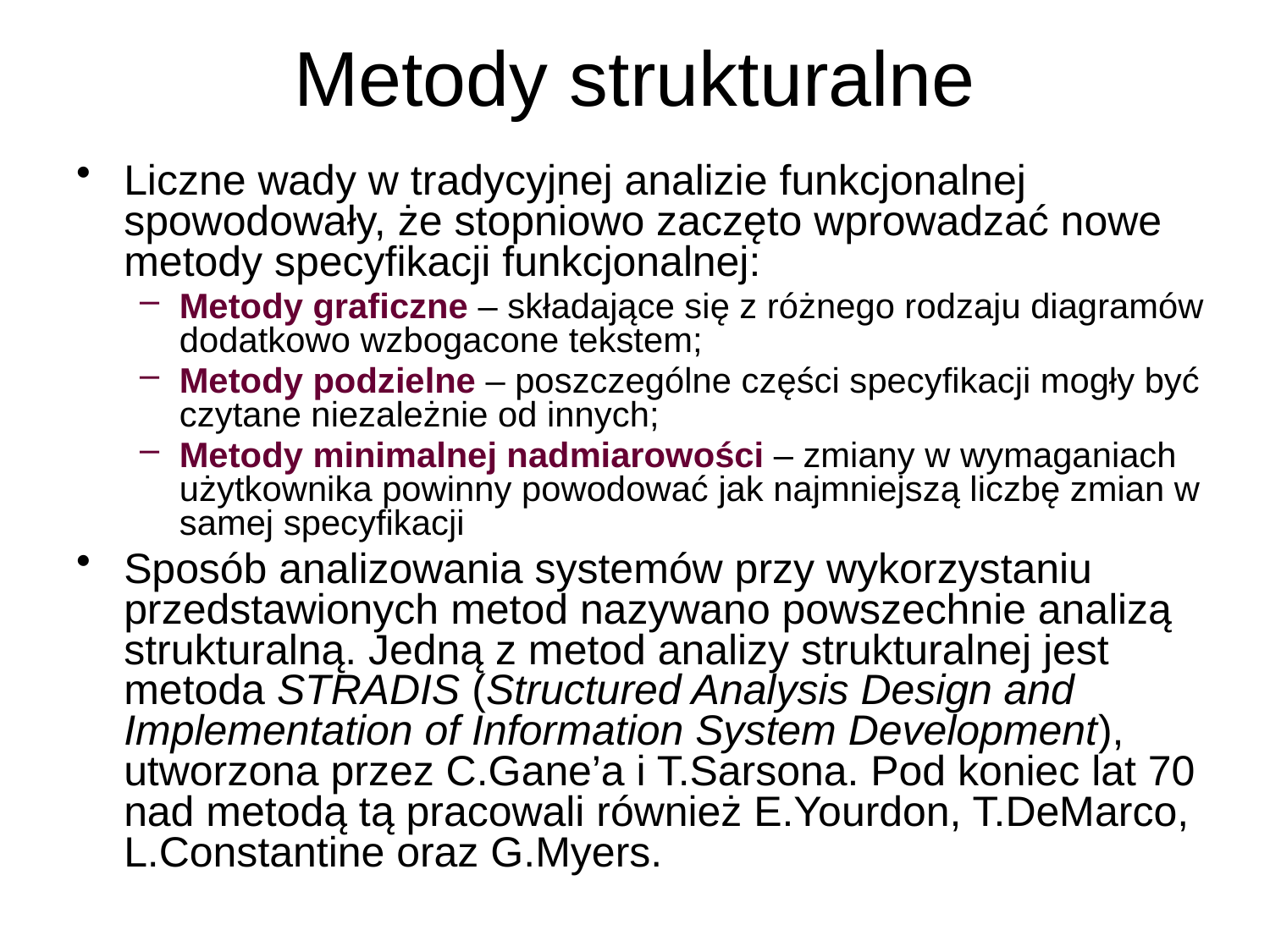

# Metody strukturalne
Liczne wady w tradycyjnej analizie funkcjonalnej spowodowały, że stopniowo zaczęto wprowadzać nowe metody specyfikacji funkcjonalnej:
Metody graficzne – składające się z różnego rodzaju diagramów dodatkowo wzbogacone tekstem;
Metody podzielne – poszczególne części specyfikacji mogły być czytane niezależnie od innych;
Metody minimalnej nadmiarowości – zmiany w wymaganiach użytkownika powinny powodować jak najmniejszą liczbę zmian w samej specyfikacji
Sposób analizowania systemów przy wykorzystaniu przedstawionych metod nazywano powszechnie analizą strukturalną. Jedną z metod analizy strukturalnej jest metoda STRADIS (Structured Analysis Design and Implementation of Information System Development), utworzona przez C.Gane’a i T.Sarsona. Pod koniec lat 70 nad metodą tą pracowali również E.Yourdon, T.DeMarco, L.Constantine oraz G.Myers.